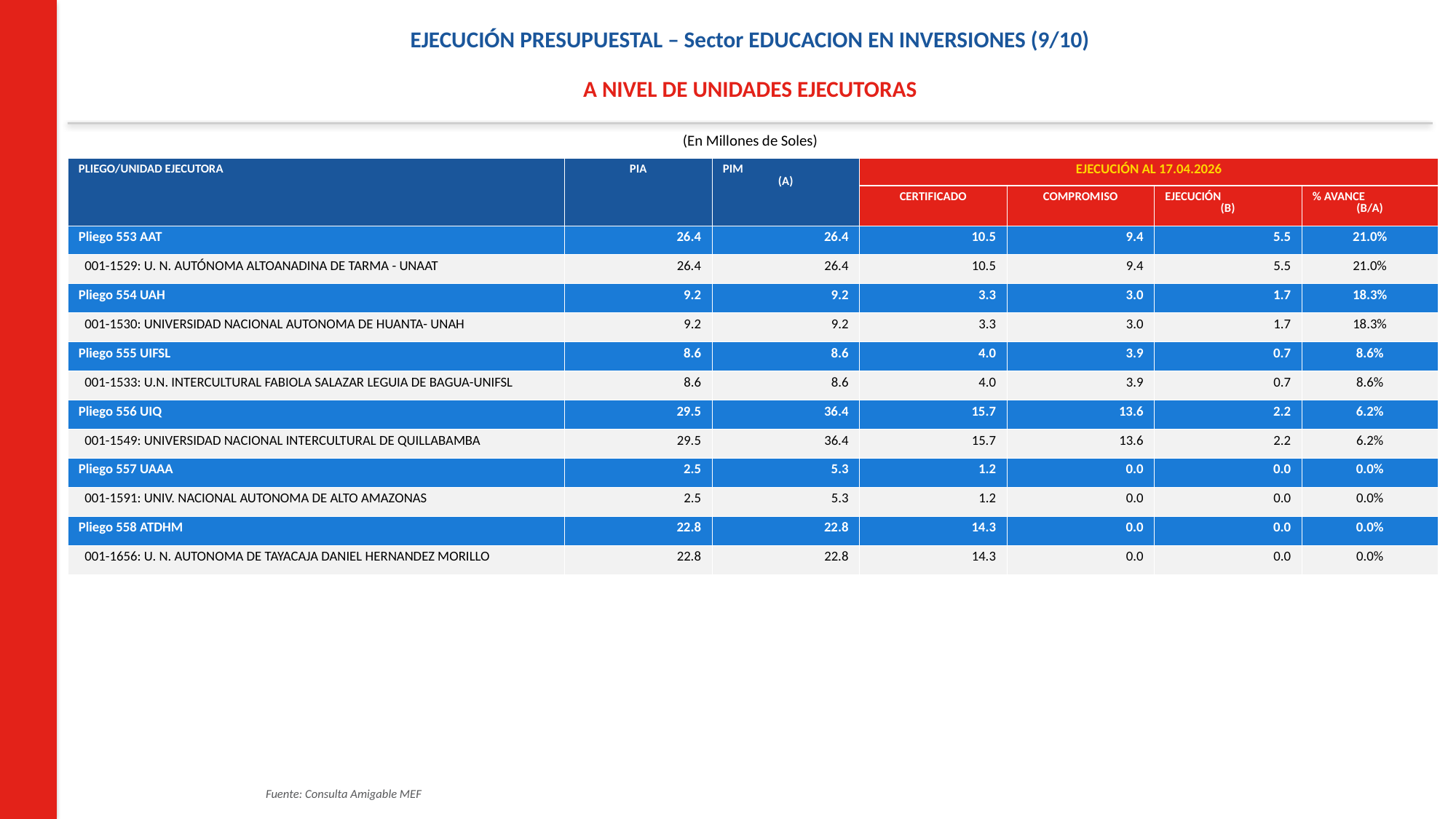

EJECUCIÓN PRESUPUESTAL – Sector EDUCACION EN INVERSIONES (9/10)
A NIVEL DE UNIDADES EJECUTORAS

(En Millones de Soles)
| PLIEGO/UNIDAD EJECUTORA | PIA | PIM (A) | EJECUCIÓN AL 17.04.2026 |  |  |  |
| --- | --- | --- | --- | --- | --- | --- |
|  |  |  | CERTIFICADO | COMPROMISO | EJECUCIÓN (B) | % AVANCE (B/A) |
| Pliego 553 AAT | 26.4 | 26.4 | 10.5 | 9.4 | 5.5 | 21.0% |
| 001-1529: U. N. AUTÓNOMA ALTOANADINA DE TARMA - UNAAT | 26.4 | 26.4 | 10.5 | 9.4 | 5.5 | 21.0% |
| Pliego 554 UAH | 9.2 | 9.2 | 3.3 | 3.0 | 1.7 | 18.3% |
| 001-1530: UNIVERSIDAD NACIONAL AUTONOMA DE HUANTA- UNAH | 9.2 | 9.2 | 3.3 | 3.0 | 1.7 | 18.3% |
| Pliego 555 UIFSL | 8.6 | 8.6 | 4.0 | 3.9 | 0.7 | 8.6% |
| 001-1533: U.N. INTERCULTURAL FABIOLA SALAZAR LEGUIA DE BAGUA-UNIFSL | 8.6 | 8.6 | 4.0 | 3.9 | 0.7 | 8.6% |
| Pliego 556 UIQ | 29.5 | 36.4 | 15.7 | 13.6 | 2.2 | 6.2% |
| 001-1549: UNIVERSIDAD NACIONAL INTERCULTURAL DE QUILLABAMBA | 29.5 | 36.4 | 15.7 | 13.6 | 2.2 | 6.2% |
| Pliego 557 UAAA | 2.5 | 5.3 | 1.2 | 0.0 | 0.0 | 0.0% |
| 001-1591: UNIV. NACIONAL AUTONOMA DE ALTO AMAZONAS | 2.5 | 5.3 | 1.2 | 0.0 | 0.0 | 0.0% |
| Pliego 558 ATDHM | 22.8 | 22.8 | 14.3 | 0.0 | 0.0 | 0.0% |
| 001-1656: U. N. AUTONOMA DE TAYACAJA DANIEL HERNANDEZ MORILLO | 22.8 | 22.8 | 14.3 | 0.0 | 0.0 | 0.0% |
Fuente: Consulta Amigable MEF